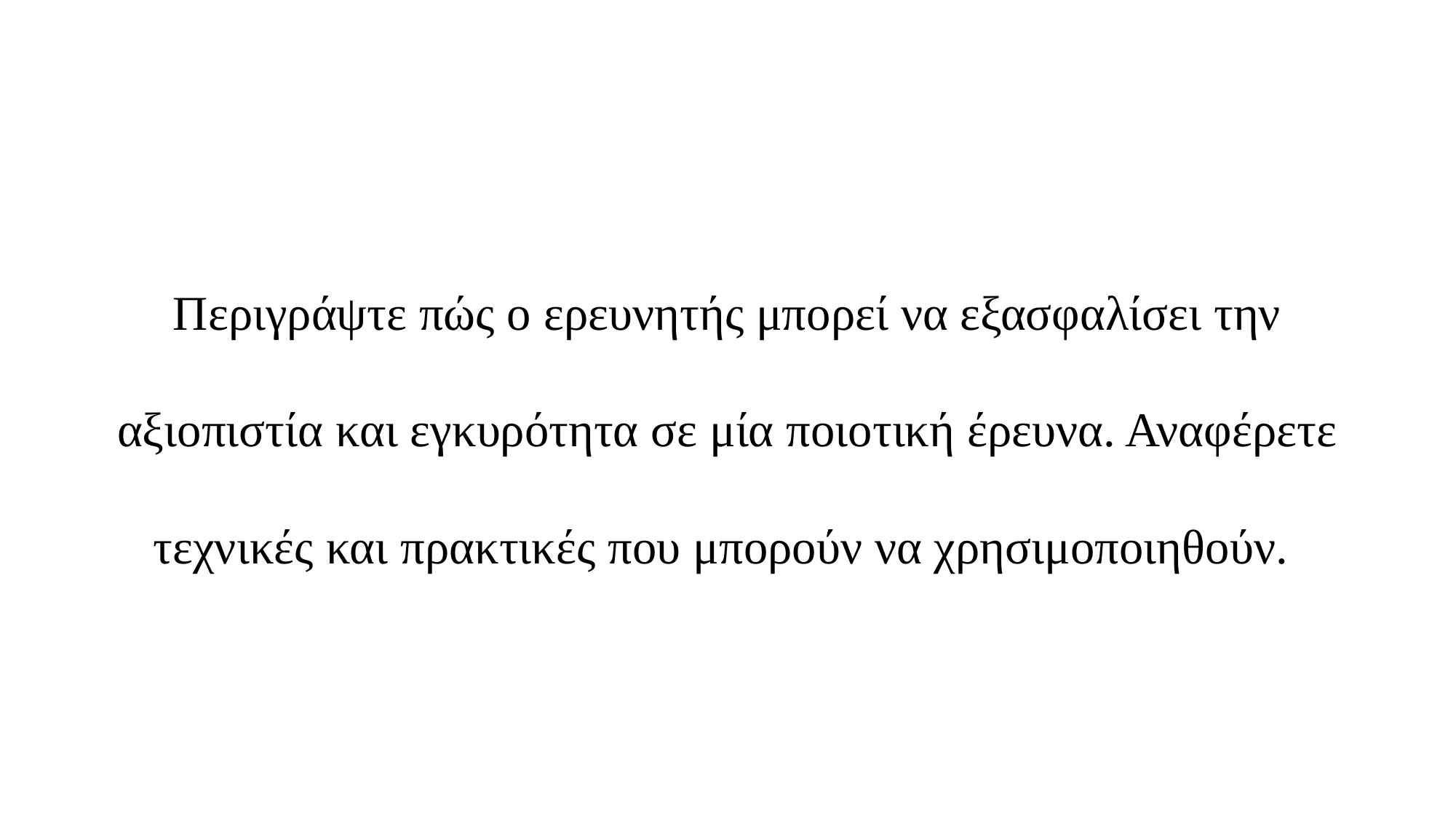

Περιγράψτε πώς ο ερευνητής μπορεί να εξασφαλίσει την αξιοπιστία και εγκυρότητα σε μία ποιοτική έρευνα. Αναφέρετε τεχνικές και πρακτικές που μπορούν να χρησιμοποιηθούν.